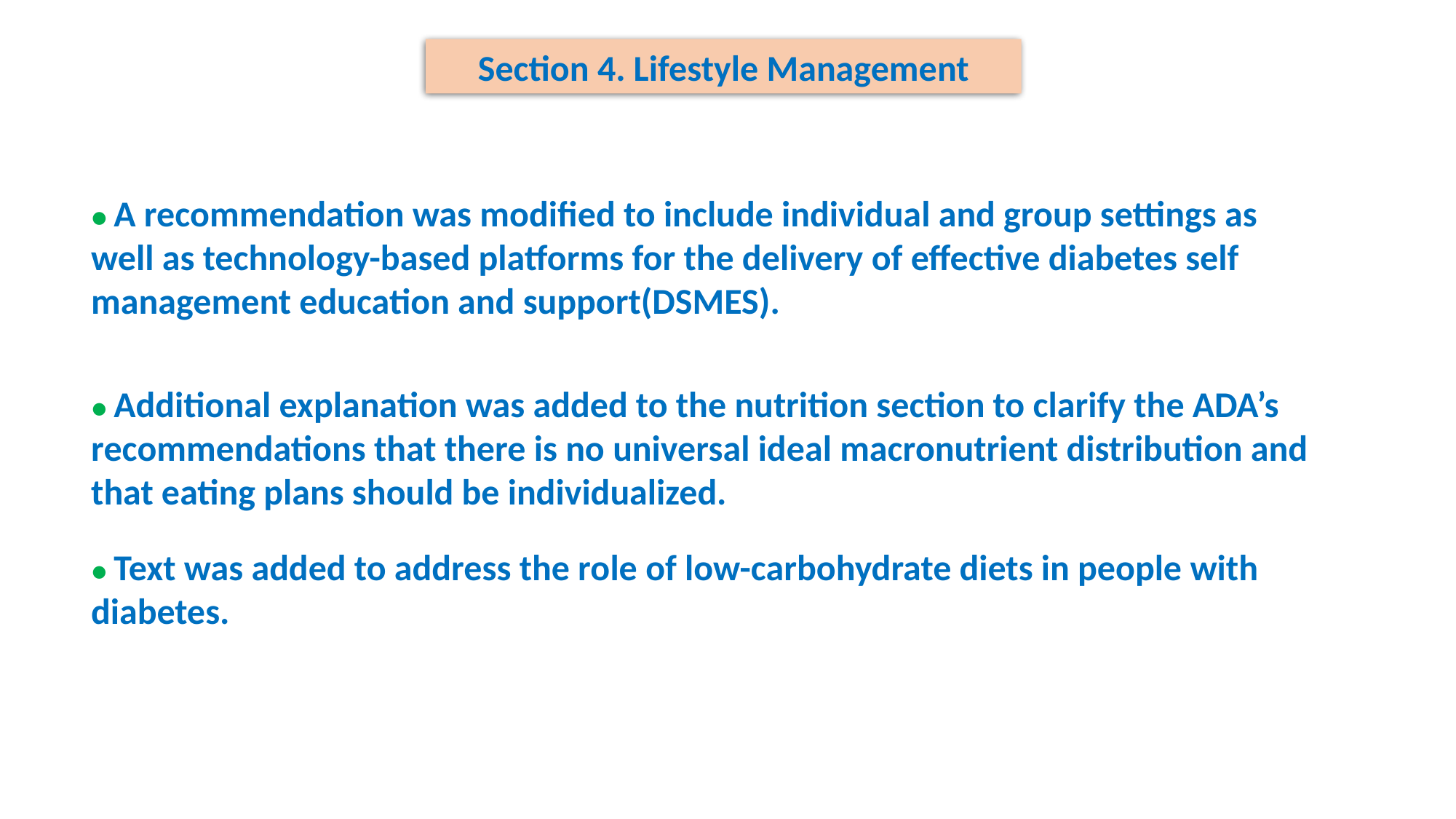

Section 4. Lifestyle Management
● A recommendation was modified to include individual and group settings as well as technology-based platforms for the delivery of effective diabetes self management education and support(DSMES).
● Additional explanation was added to the nutrition section to clarify the ADA’s
recommendations that there is no universal ideal macronutrient distribution and
that eating plans should be individualized.
● Text was added to address the role of low-carbohydrate diets in people with
diabetes.